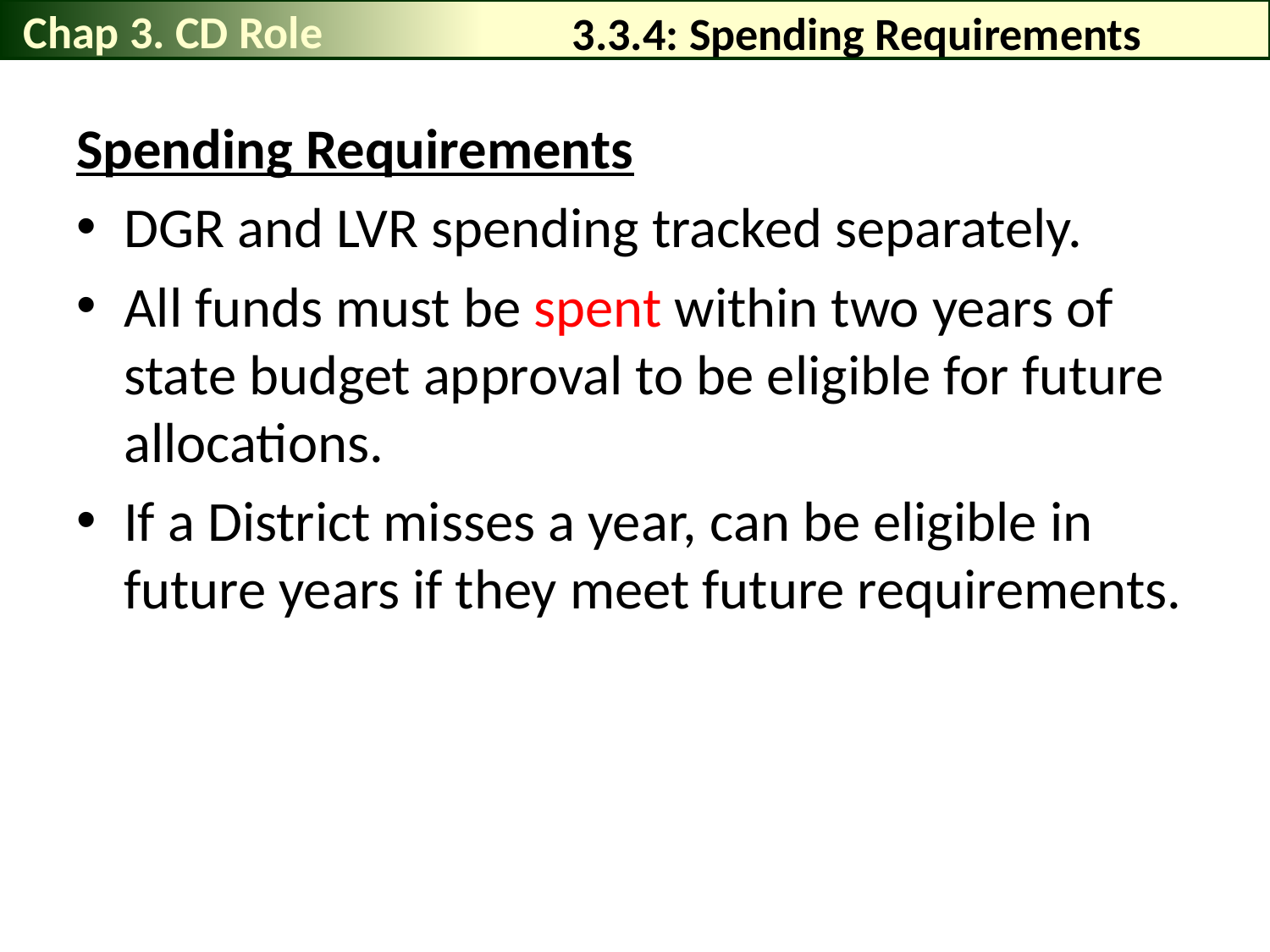

Chap 3. CD Role
# 3.3.4: Spending Requirements
Spending Requirements
DGR and LVR spending tracked separately.
All funds must be spent within two years of state budget approval to be eligible for future allocations.
If a District misses a year, can be eligible in future years if they meet future requirements.